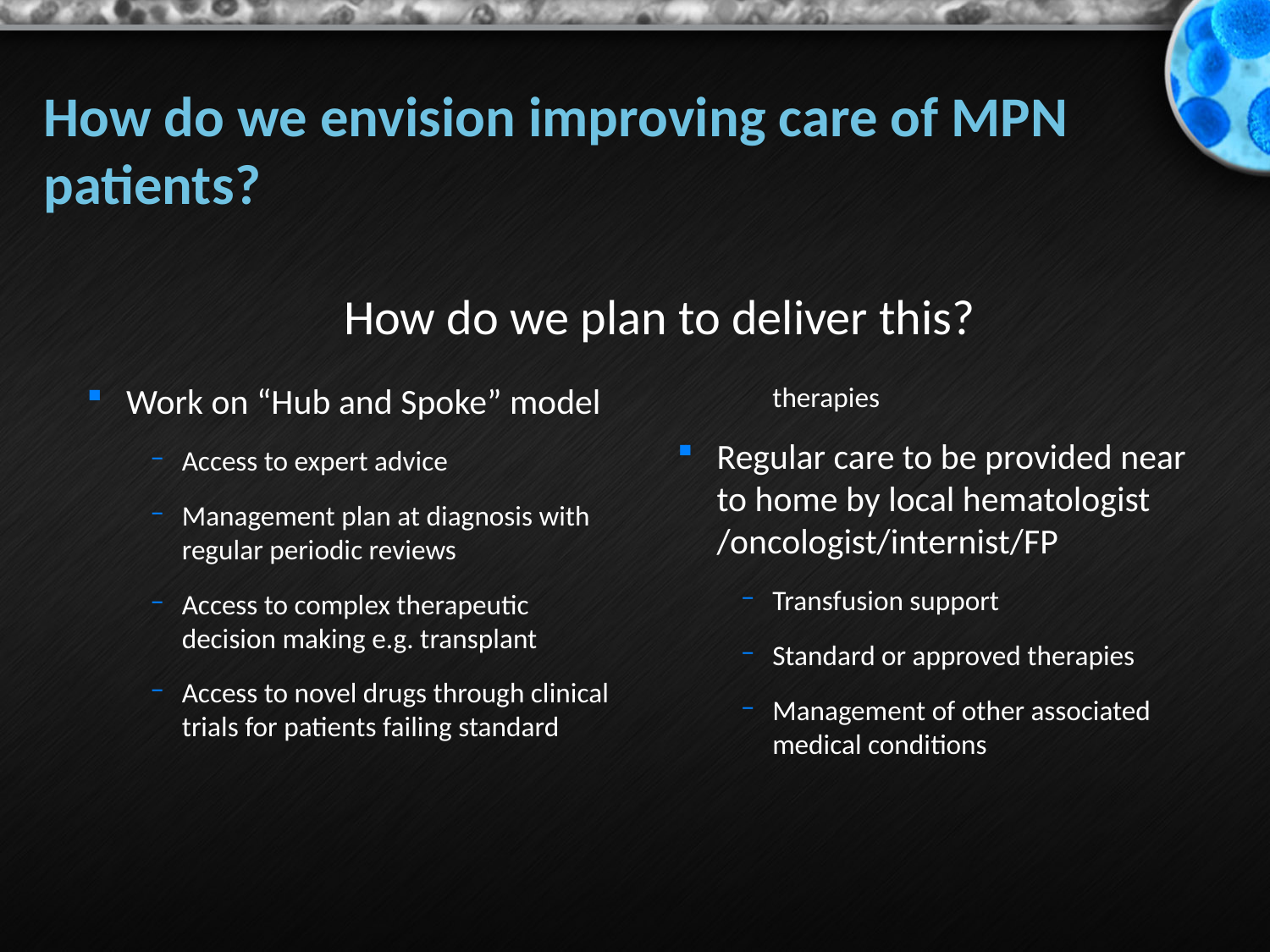

# How do we envision improving care of MPN patients?
How do we plan to deliver this?
Work on “Hub and Spoke” model
Access to expert advice
Management plan at diagnosis with regular periodic reviews
Access to complex therapeutic decision making e.g. transplant
Access to novel drugs through clinical trials for patients failing standard therapies
Regular care to be provided near to home by local hematologist /oncologist/internist/FP
Transfusion support
Standard or approved therapies
Management of other associated medical conditions